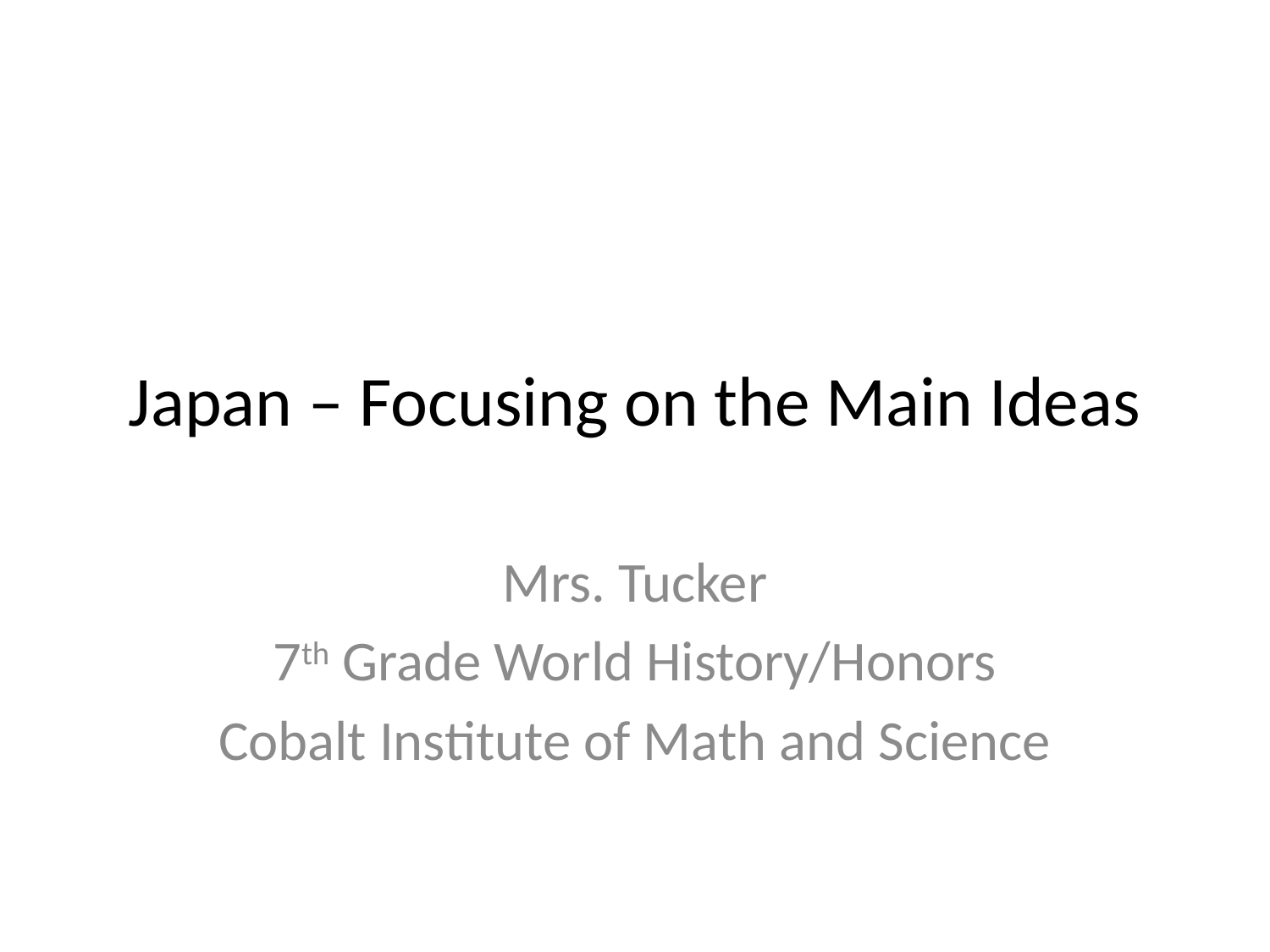

# Japan – Focusing on the Main Ideas
Mrs. Tucker
7th Grade World History/Honors
Cobalt Institute of Math and Science